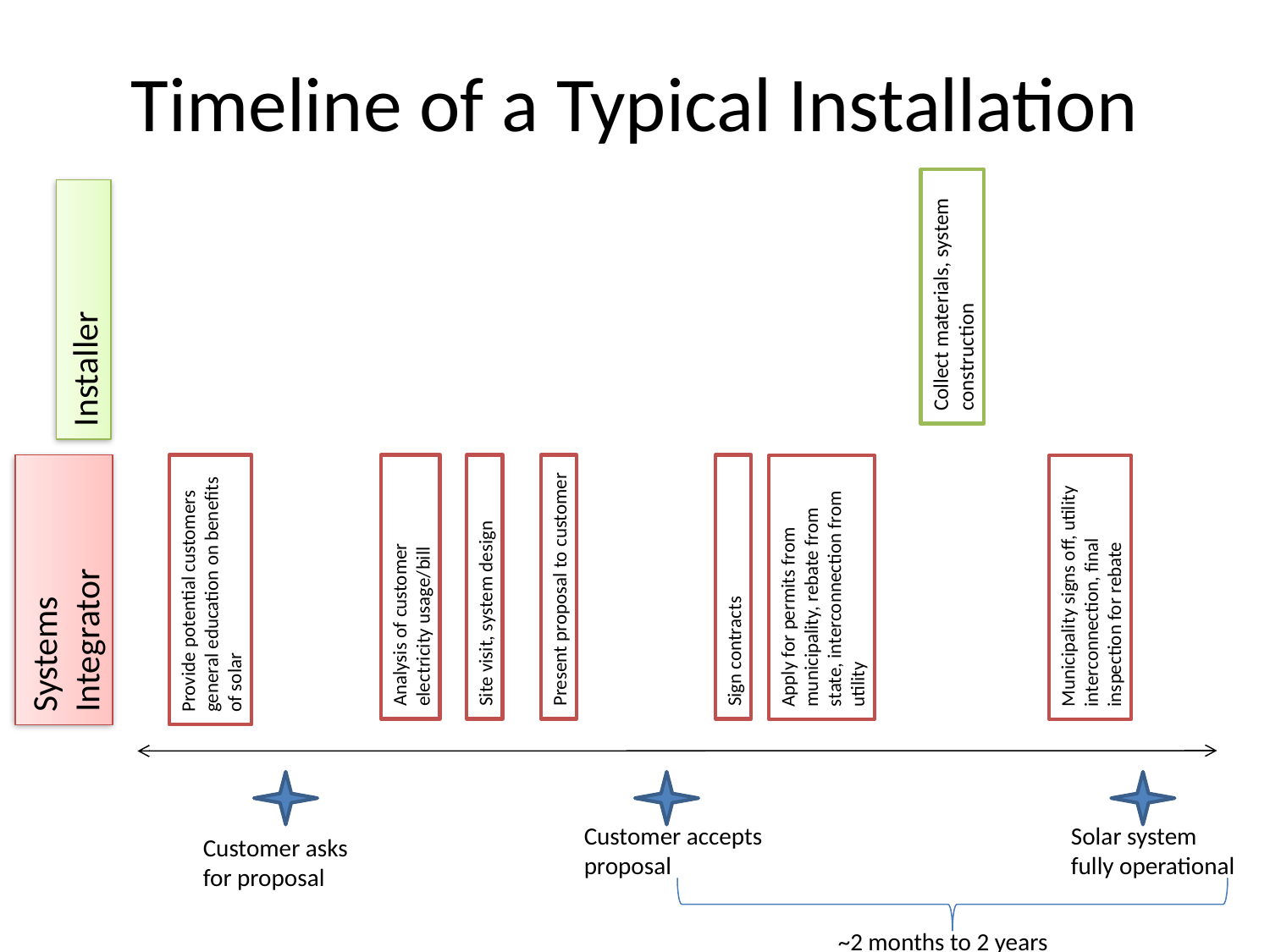

# Timeline of a Typical Installation
Collect materials, system construction
Installer
Apply for permits from municipality, rebate from state, interconnection from utility
Systems Integrator
Municipality signs off, utility interconnection, final inspection for rebate
Provide potential customers general education on benefits of solar
Analysis of customer electricity usage/bill
Site visit, system design
Present proposal to customer
Sign contracts

Customer accepts proposal
Solar system fully operational
Customer asks for proposal
~2 months to 2 years